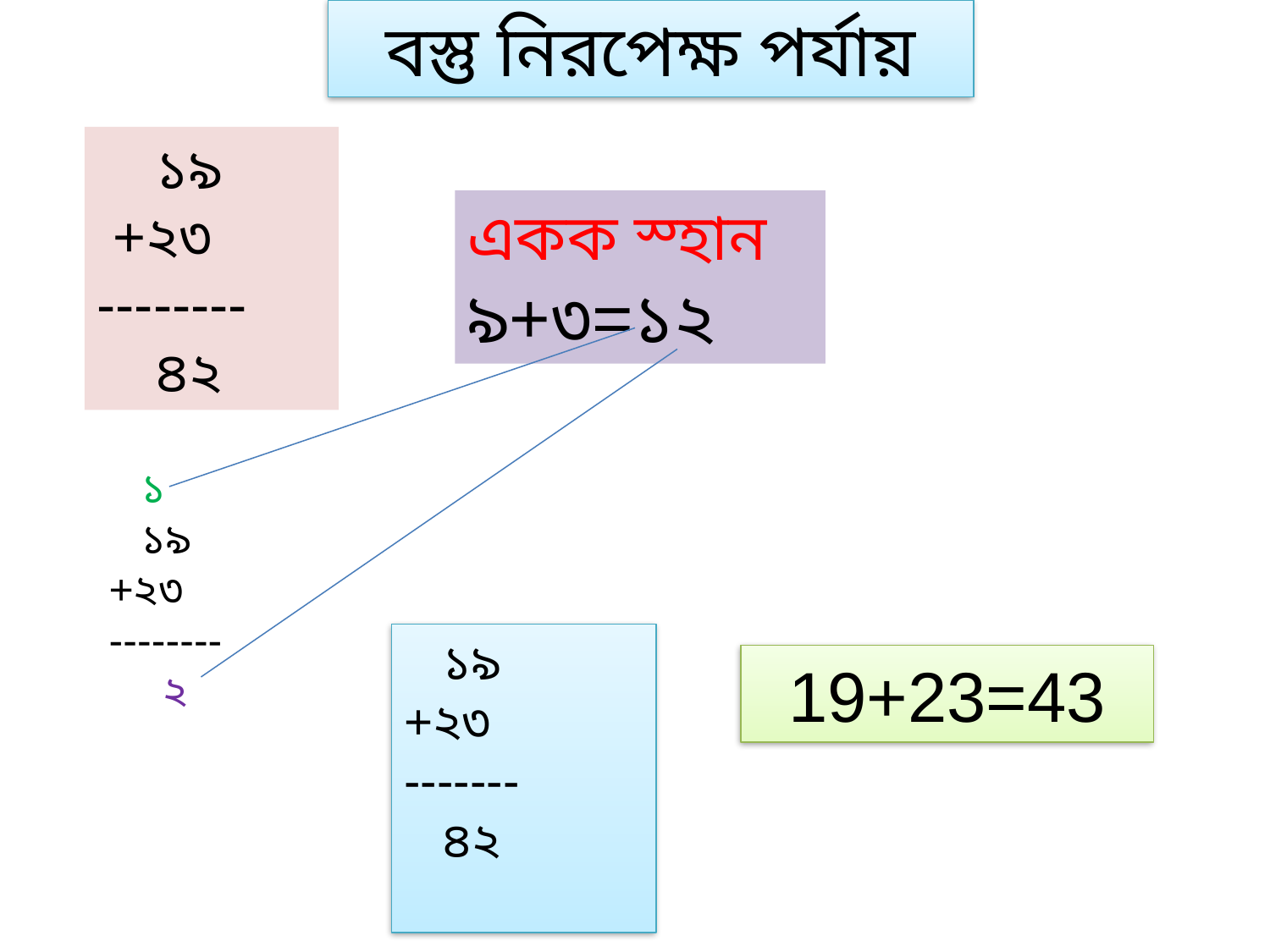

বস্তু নিরপেক্ষ পর্যায়
    ১৯
 +২৩
--------
    ৪২
একক স্হান
৯+৩=১২
     ১
    ১৯
 +২৩
 --------
      ২
   ১৯
+২৩
-------
   ৪২

19+23=43